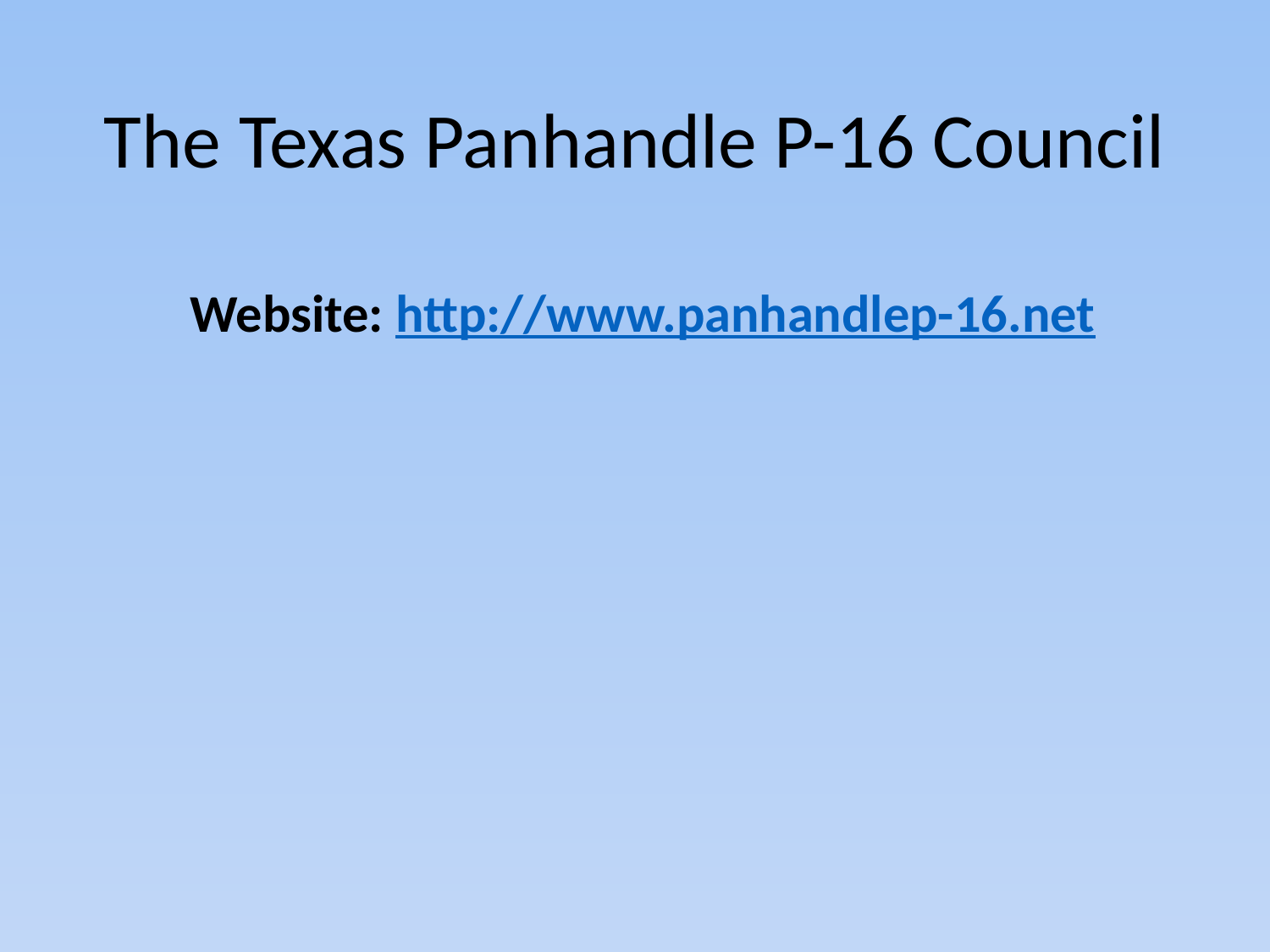

# The Texas Panhandle P-16 Council

Website: http://www.panhandlep-16.net